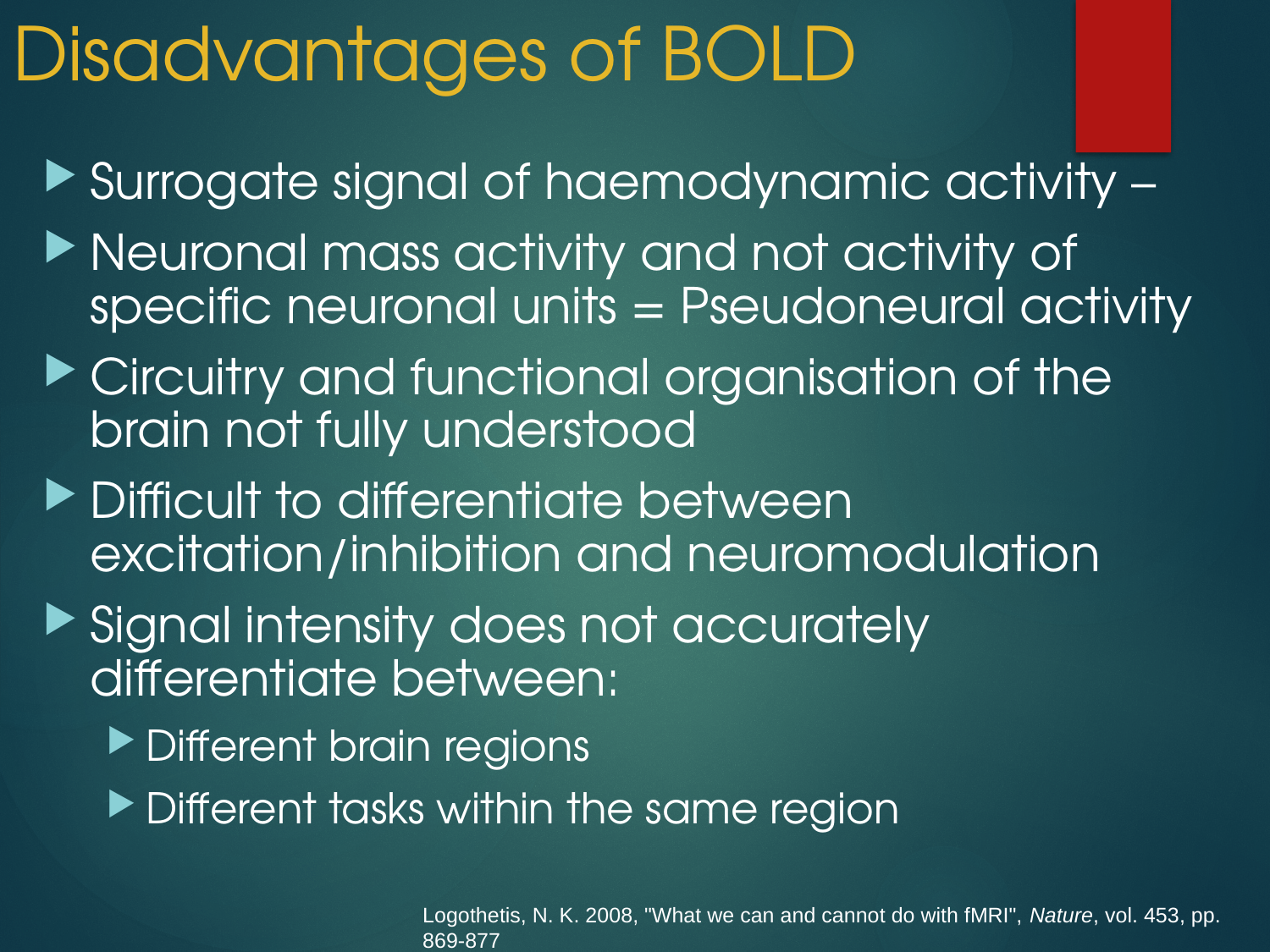

# Disadvantages of BOLD
Surrogate signal of haemodynamic activity –
Neuronal mass activity and not activity of specific neuronal units = Pseudoneural activity
Circuitry and functional organisation of the brain not fully understood
Difficult to differentiate between excitation/inhibition and neuromodulation
Signal intensity does not accurately differentiate between:
Different brain regions
Different tasks within the same region

Logothetis, N. K. 2008, "What we can and cannot do with fMRI", Nature, vol. 453, pp. 869-877